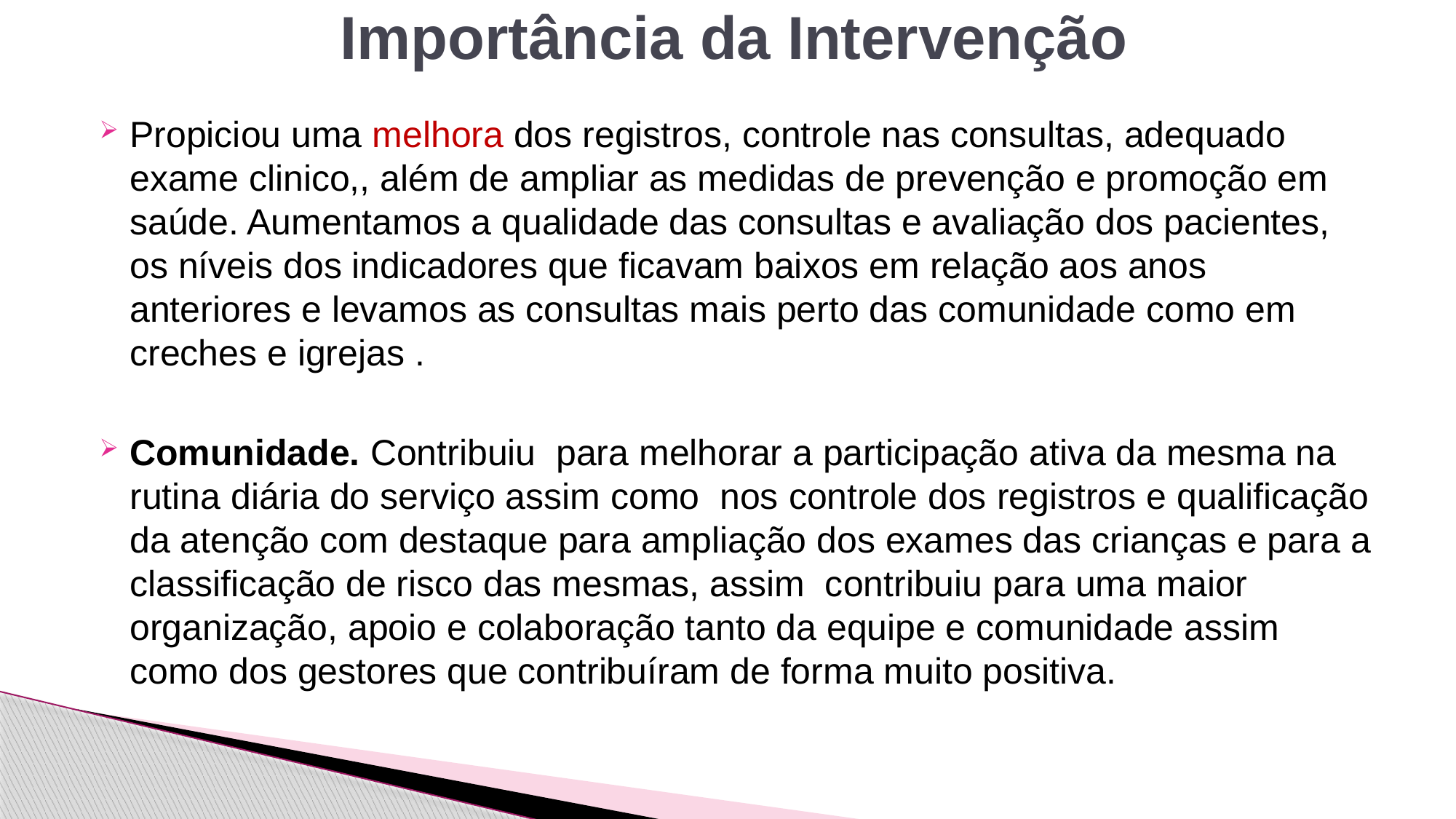

# Importância da Intervenção
Propiciou uma melhora dos registros, controle nas consultas, adequado exame clinico,, além de ampliar as medidas de prevenção e promoção em saúde. Aumentamos a qualidade das consultas e avaliação dos pacientes, os níveis dos indicadores que ficavam baixos em relação aos anos anteriores e levamos as consultas mais perto das comunidade como em creches e igrejas .

Comunidade. Contribuiu  para melhorar a participação ativa da mesma na rutina diária do serviço assim como  nos controle dos registros e qualificação da atenção com destaque para ampliação dos exames das crianças e para a classificação de risco das mesmas, assim  contribuiu para uma maior organização, apoio e colaboração tanto da equipe e comunidade assim como dos gestores que contribuíram de forma muito positiva.